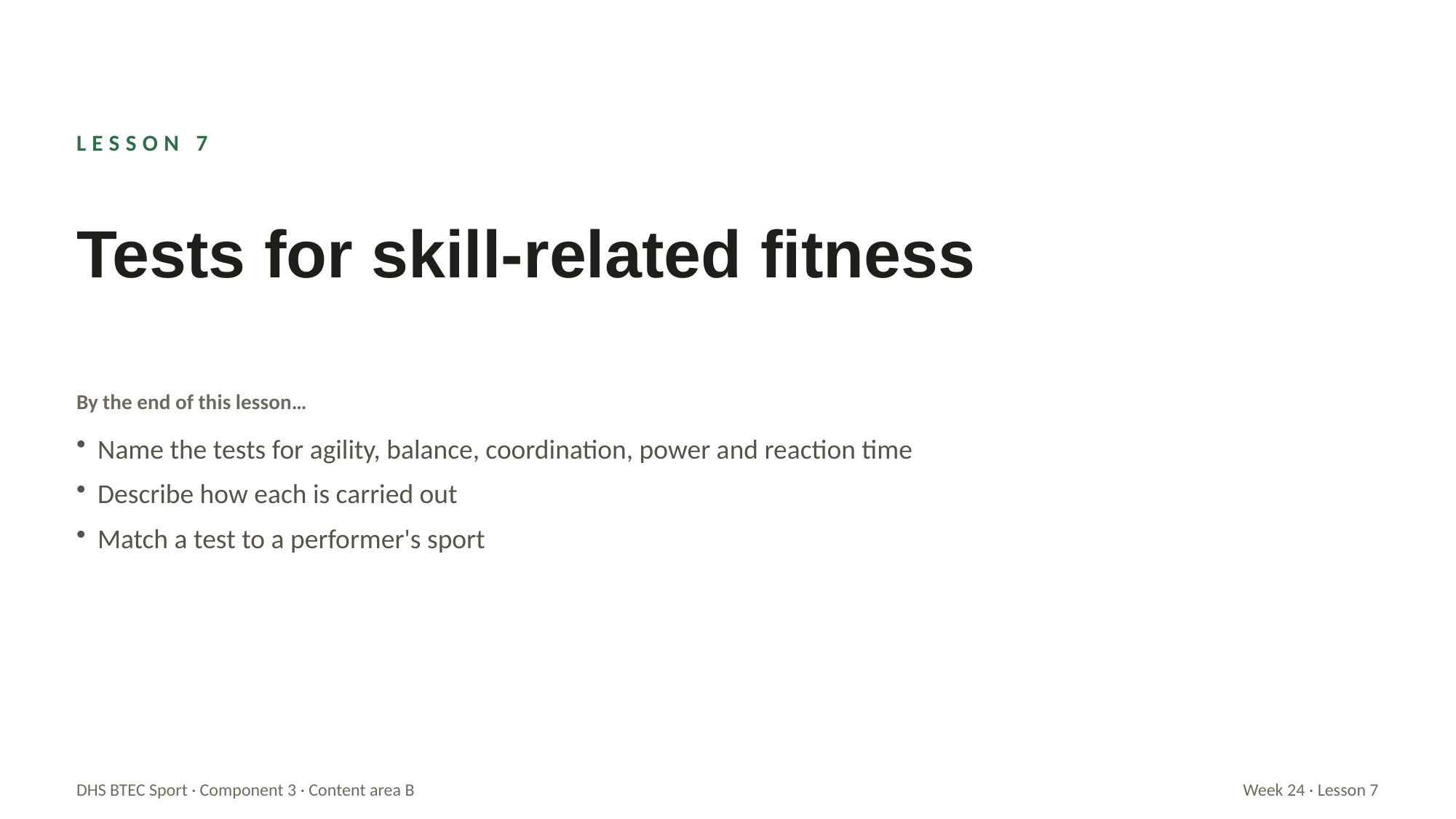

LESSON 7
Tests for skill-related fitness
By the end of this lesson…
Name the tests for agility, balance, coordination, power and reaction time
Describe how each is carried out
Match a test to a performer's sport
DHS BTEC Sport · Component 3 · Content area B
Week 24 · Lesson 7